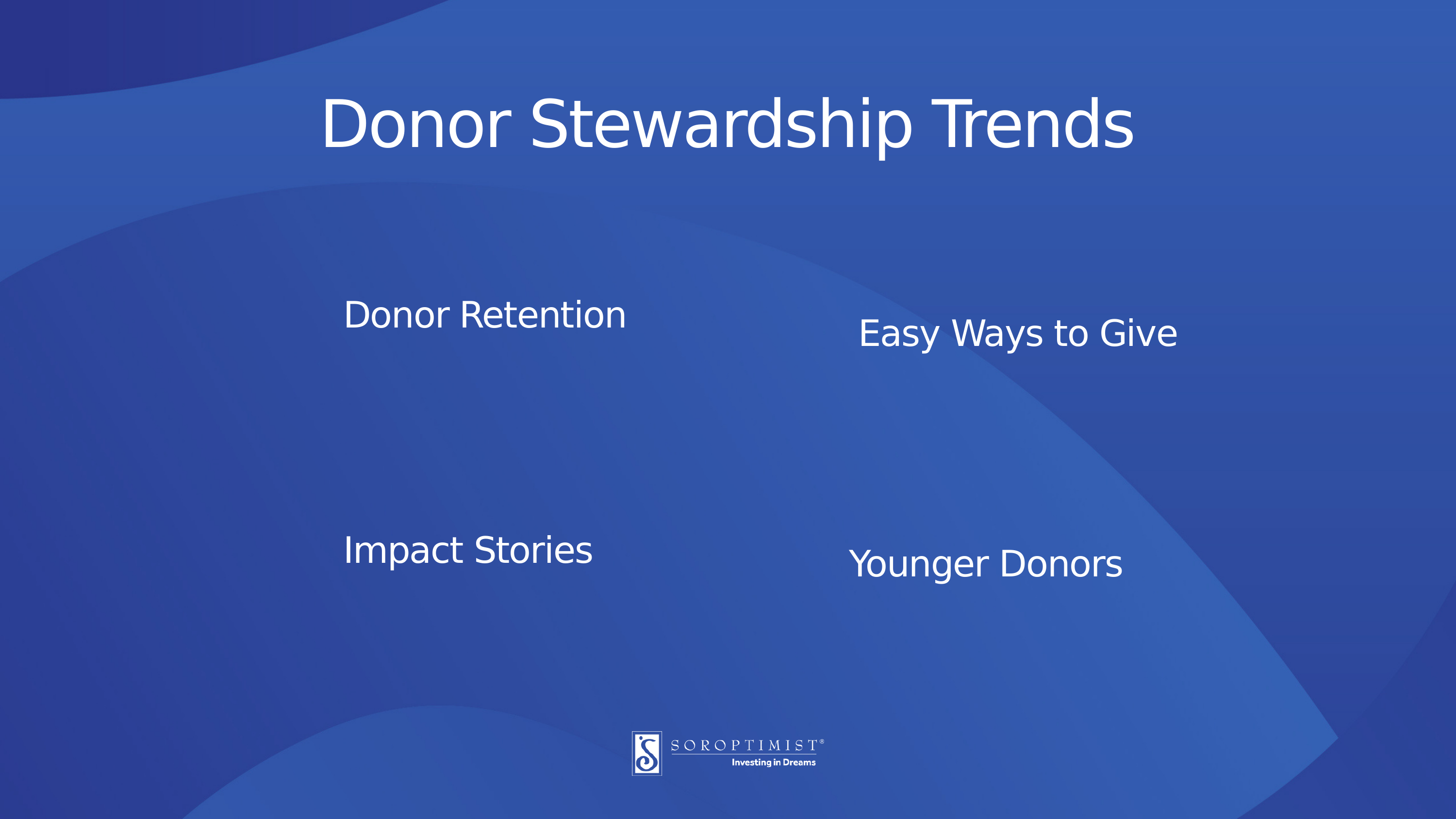

Donor Stewardship Trends

Donor Retention

Easy Ways to Give

Impact Stories
Younger Donors